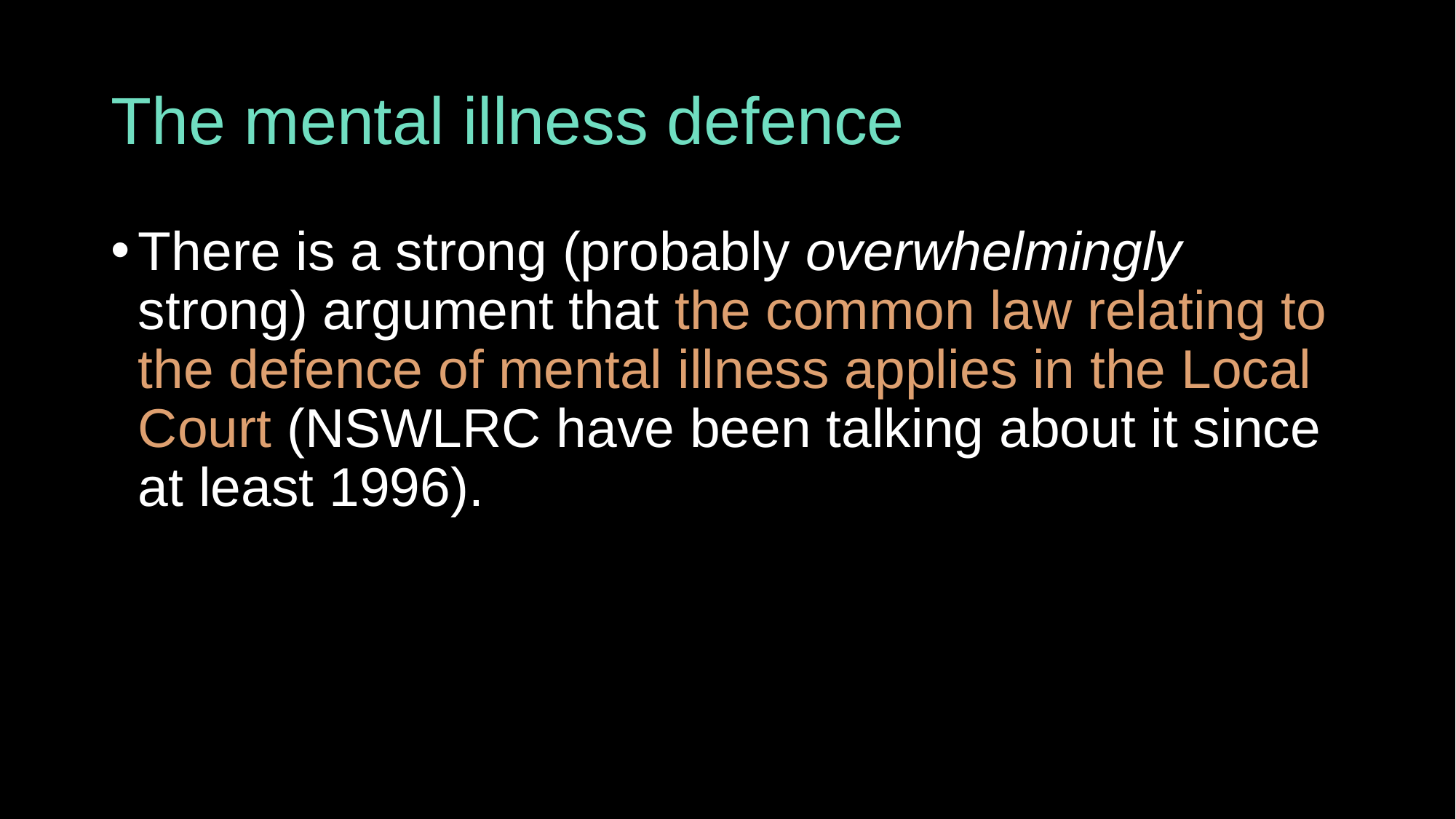

# The mental illness defence
There is a strong (probably overwhelmingly strong) argument that the common law relating to the defence of mental illness applies in the Local Court (NSWLRC have been talking about it since at least 1996).